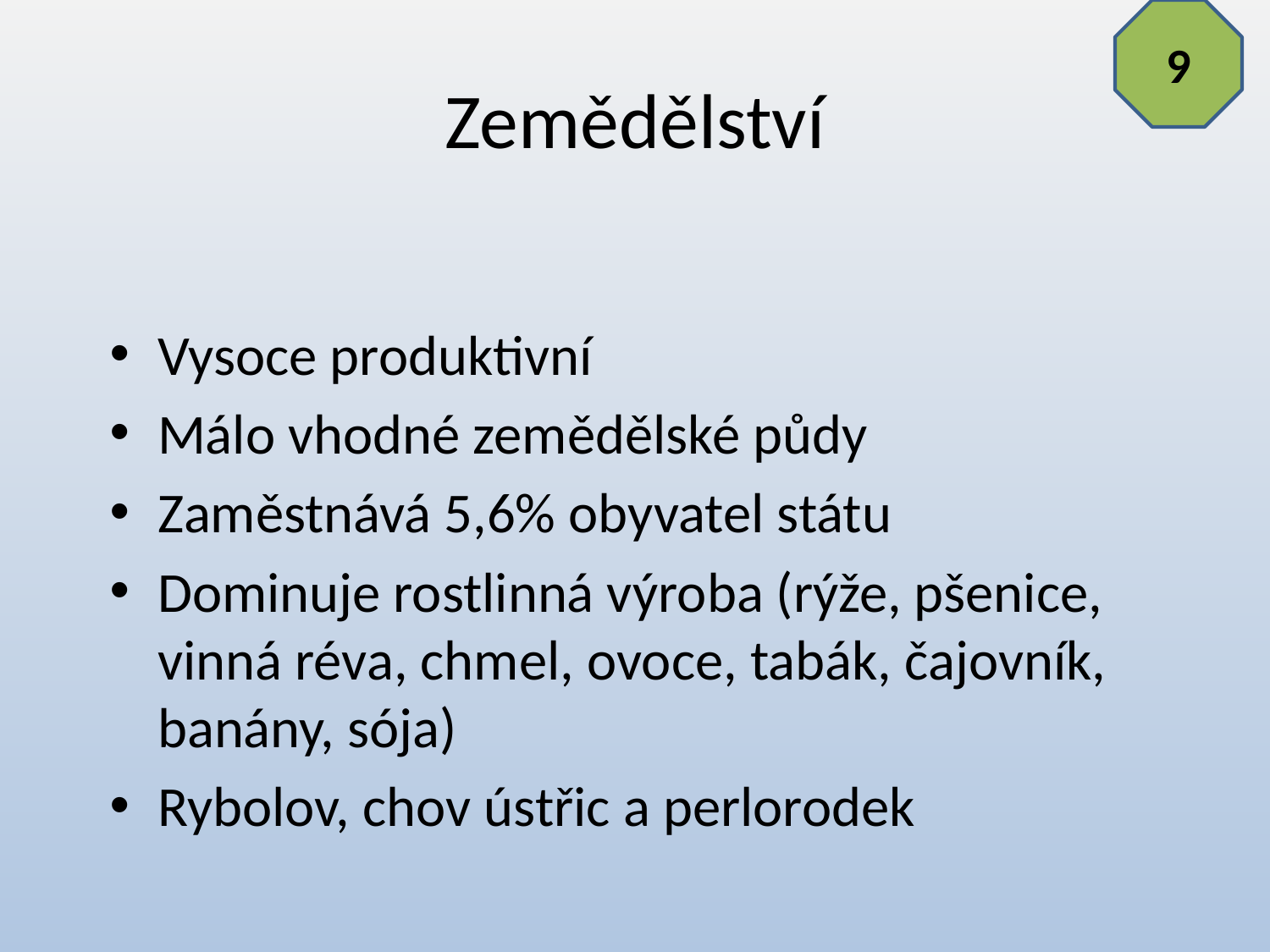

9
# Zemědělství
Vysoce produktivní
Málo vhodné zemědělské půdy
Zaměstnává 5,6% obyvatel státu
Dominuje rostlinná výroba (rýže, pšenice, vinná réva, chmel, ovoce, tabák, čajovník, banány, sója)
Rybolov, chov ústřic a perlorodek